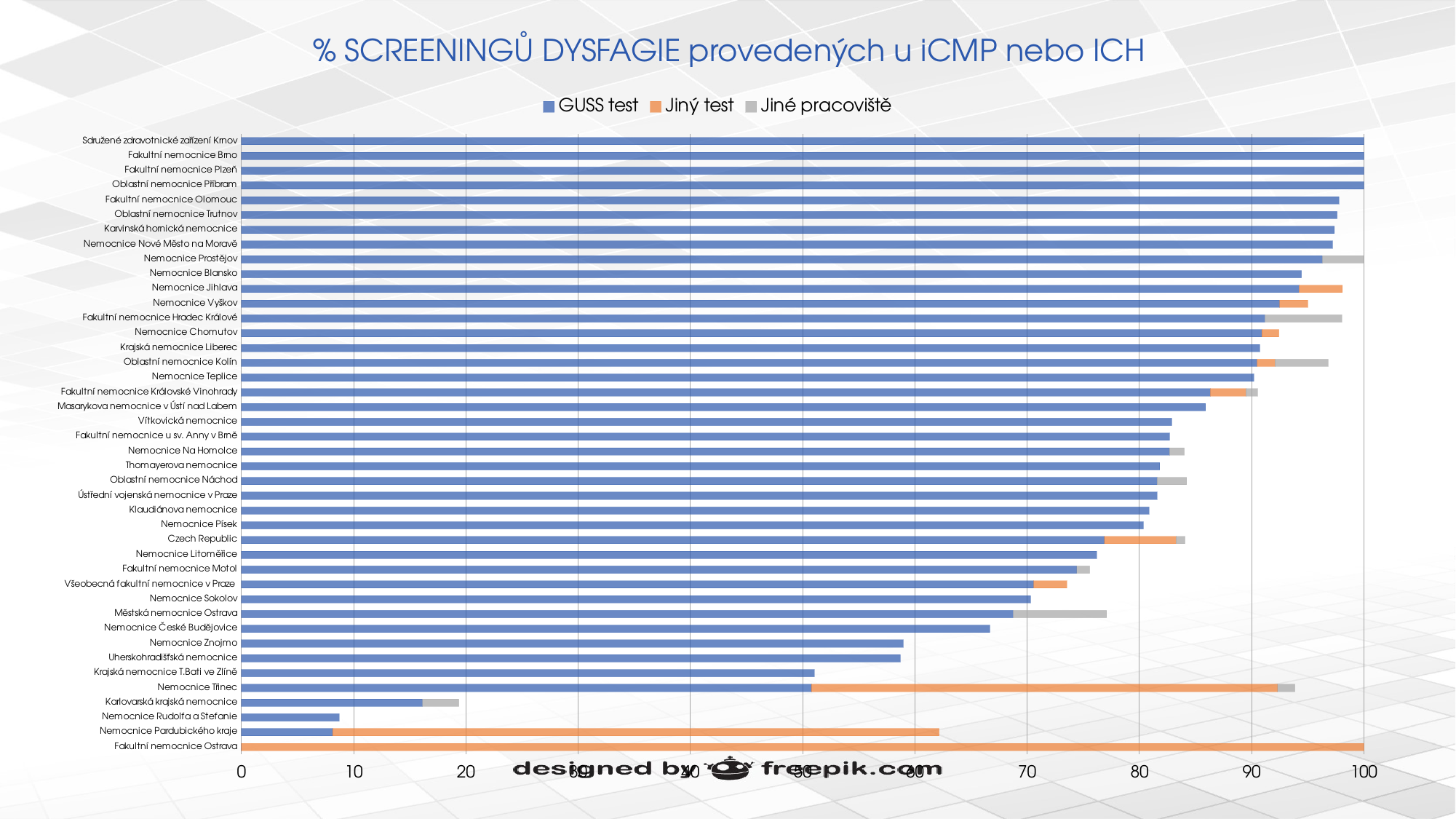

# % SCREENINGŮ DYSFAGIE provedených u iCMP nebo ICH

### Chart

| Category | GUSS test | Jiný test | Jiné pracoviště |
|---|---|---|---|
| Fakultní nemocnice Ostrava | 0.0 | 100.0 | 0.0 |
| Nemocnice Pardubického kraje | 8.11 | 54.05 | 0.0 |
| Nemocnice Rudolfa a Stefanie | 8.7 | 0.0 | 0.0 |
| Karlovarská krajská nemocnice | 16.13 | 0.0 | 3.23 |
| Nemocnice Třinec | 50.77 | 41.54 | 1.54 |
| Krajská nemocnice T.Bati ve Zlíně | 51.04 | 0.0 | 0.0 |
| Uherskohradišťská nemocnice | 58.7 | 0.0 | 0.0 |
| Nemocnice Znojmo | 58.97 | 0.0 | 0.0 |
| Nemocnice České Budějovice | 66.67 | 0.0 | 0.0 |
| Městská nemocnice Ostrava | 68.75 | 0.0 | 8.33 |
| Nemocnice Sokolov | 70.31 | 0.0 | 0.0 |
| Všeobecná fakultní nemocnice v Praze  | 70.59 | 2.94 | 0.0 |
| Fakultní nemocnice Motol | 74.42 | 0.0 | 1.16 |
| Nemocnice Litoměřice | 76.19 | 0.0 | 0.0 |
| Czech Republic | 76.89 | 6.37 | 0.8 |
| Nemocnice Písek | 80.36 | 0.0 | 0.0 |
| Klaudiánova nemocnice | 80.85 | 0.0 | 0.0 |
| Ústřední vojenská nemocnice v Praze | 81.58 | 0.0 | 0.0 |
| Oblastní nemocnice Náchod | 81.58 | 0.0 | 2.63 |
| Thomayerova nemocnice | 81.82 | 0.0 | 0.0 |
| Nemocnice Na Homolce | 82.67 | 0.0 | 1.33 |
| Fakultní nemocnice u sv. Anny v Brně | 82.69 | 0.0 | 0.0 |
| Vítkovická nemocnice | 82.89 | 0.0 | 0.0 |
| Masarykova nemocnice v Ústí nad Labem | 85.9 | 0.0 | 0.0 |
| Fakultní nemocnice Královské Vinohrady | 86.32 | 3.16 | 1.05 |
| Nemocnice Teplice | 90.2 | 0.0 | 0.0 |
| Oblastní nemocnice Kolín | 90.48 | 1.59 | 4.76 |
| Krajská nemocnice Liberec | 90.72 | 0.0 | 0.0 |
| Nemocnice Chomutov | 90.91 | 1.52 | 0.0 |
| Fakultní nemocnice Hradec Králové | 91.18 | 0.0 | 6.86 |
| Nemocnice Vyškov | 92.5 | 2.5 | 0.0 |
| Nemocnice Jihlava | 94.23 | 3.85 | 0.0 |
| Nemocnice Blansko | 94.44 | 0.0 | 0.0 |
| Nemocnice Prostějov | 96.3 | 0.0 | 3.7 |
| Nemocnice Nové Město na Moravě | 97.22 | 0.0 | 0.0 |
| Karvinská hornická nemocnice | 97.37 | 0.0 | 0.0 |
| Oblastní nemocnice Trutnov | 97.62 | 0.0 | 0.0 |
| Fakultní nemocnice Olomouc | 97.78 | 0.0 | 0.0 |
| Oblastní nemocnice Příbram | 100.0 | 0.0 | 0.0 |
| Fakultní nemocnice Plzeň | 100.0 | 0.0 | 0.0 |
| Fakultní nemocnice Brno | 100.0 | 0.0 | 0.0 |
| Sdružené zdravotnické zařízení Krnov | 100.0 | 0.0 | 0.0 |